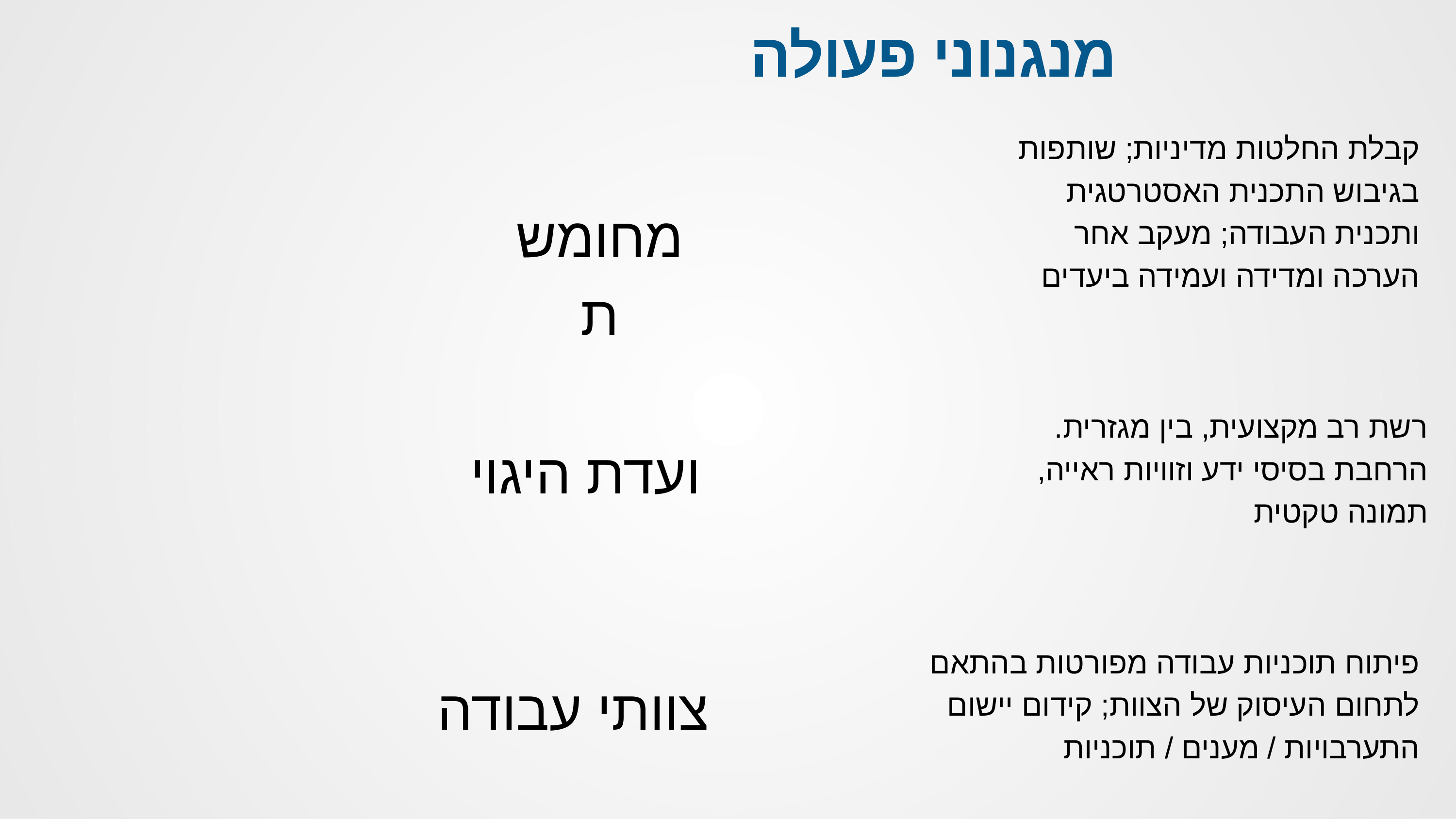

מנגנוני פעולה
קבלת החלטות מדיניות; שותפות בגיבוש התכנית האסטרטגית ותכנית העבודה; מעקב אחר הערכה ומדידה ועמידה ביעדים

מחומשת
רשת רב מקצועית, בין מגזרית. הרחבת בסיסי ידע וזוויות ראייה, תמונה טקטית
ועדת היגוי
פיתוח תוכניות עבודה מפורטות בהתאם לתחום העיסוק של הצוות; קידום יישום התערבויות / מענים / תוכניות
צוותי עבודה